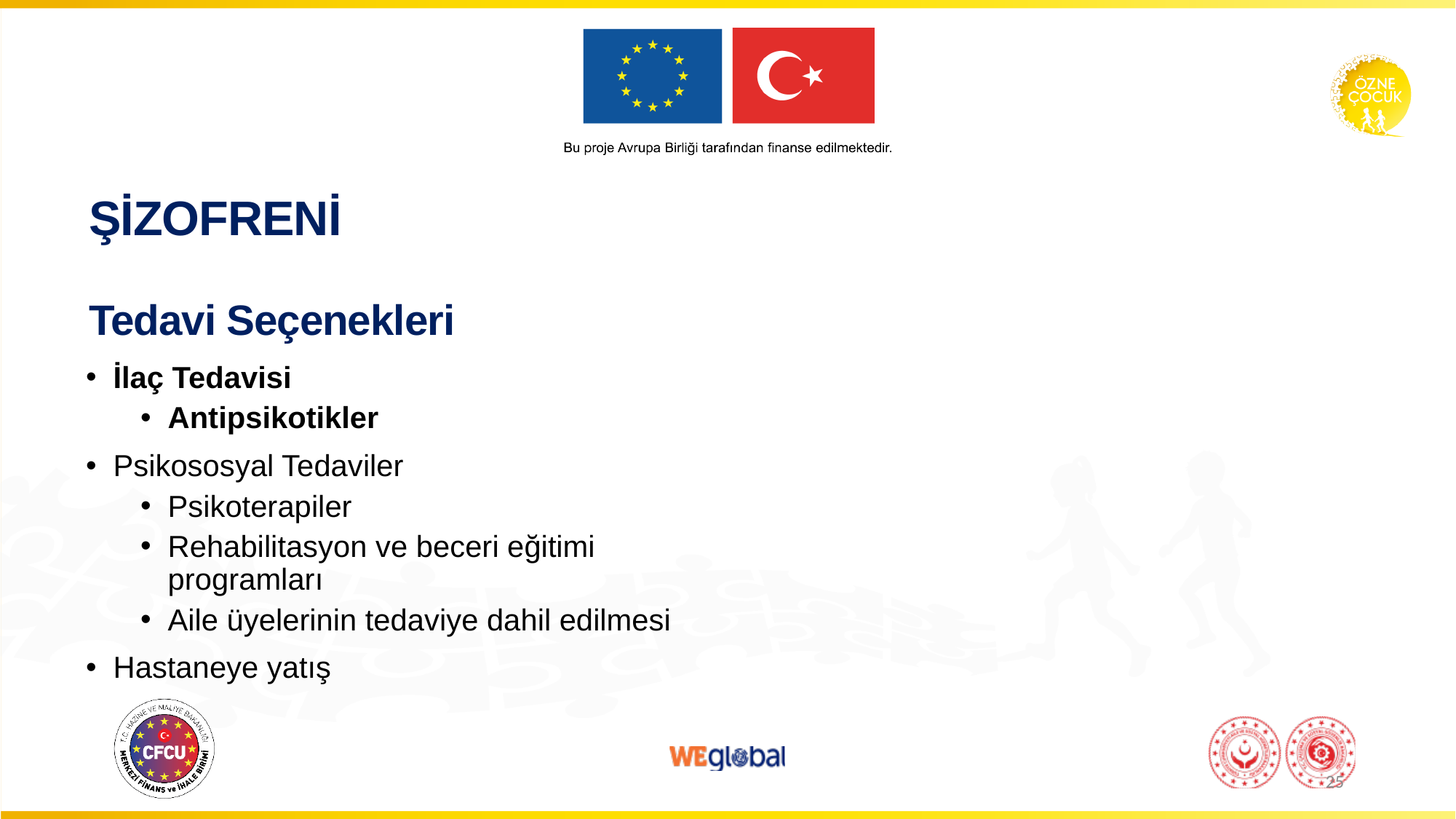

# ŞİZOFRENİ Tedavi Seçenekleri
İlaç Tedavisi
Antipsikotikler
Psikososyal Tedaviler
Psikoterapiler
Rehabilitasyon ve beceri eğitimi programları
Aile üyelerinin tedaviye dahil edilmesi
Hastaneye yatış
25